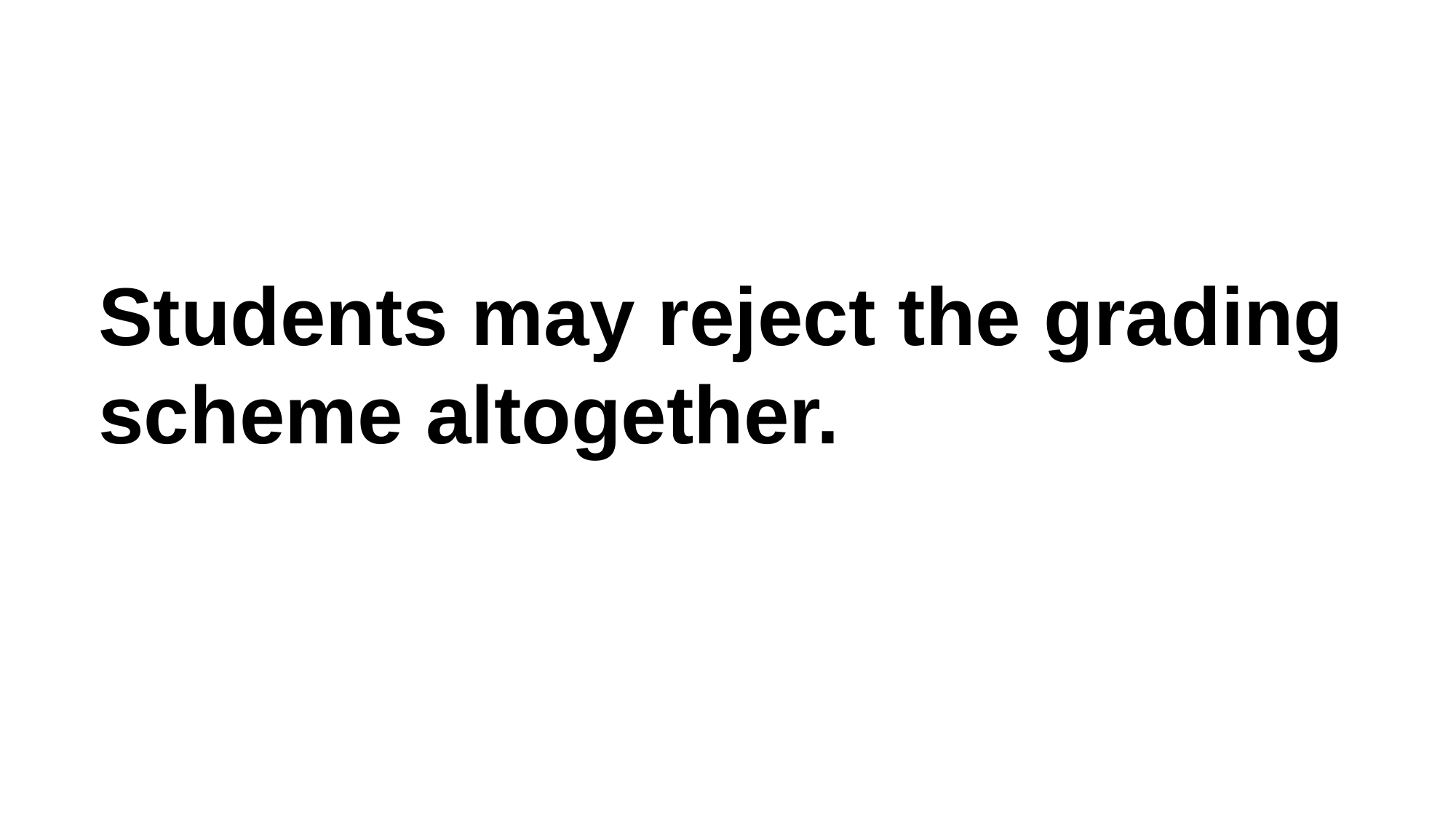

Students may reject the grading scheme altogether.